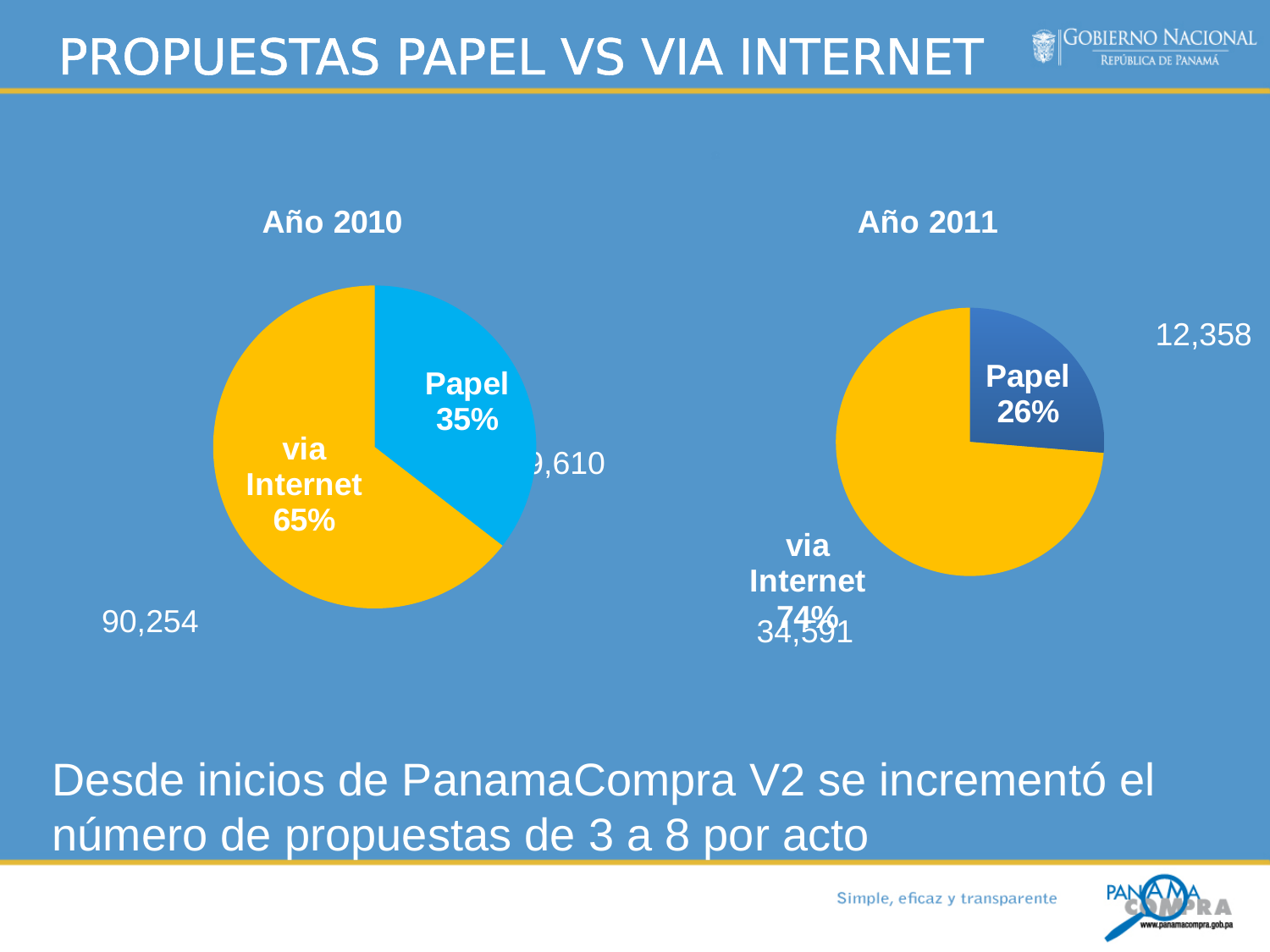

PROPUESTAS PAPEL VS VIA INTERNET

### Chart:

| Category | Año 2010 |
|---|---|
| Papel | 49610.0 |
| via Internet | 90254.0 |

### Chart:

| Category | Año 2011 |
|---|---|
| Papel | 12358.0 |
| via Internet | 34591.0 |
12,358
49,610
90,254
34,591
Desde inicios de PanamaCompra V2 se incrementó el número de propuestas de 3 a 8 por acto